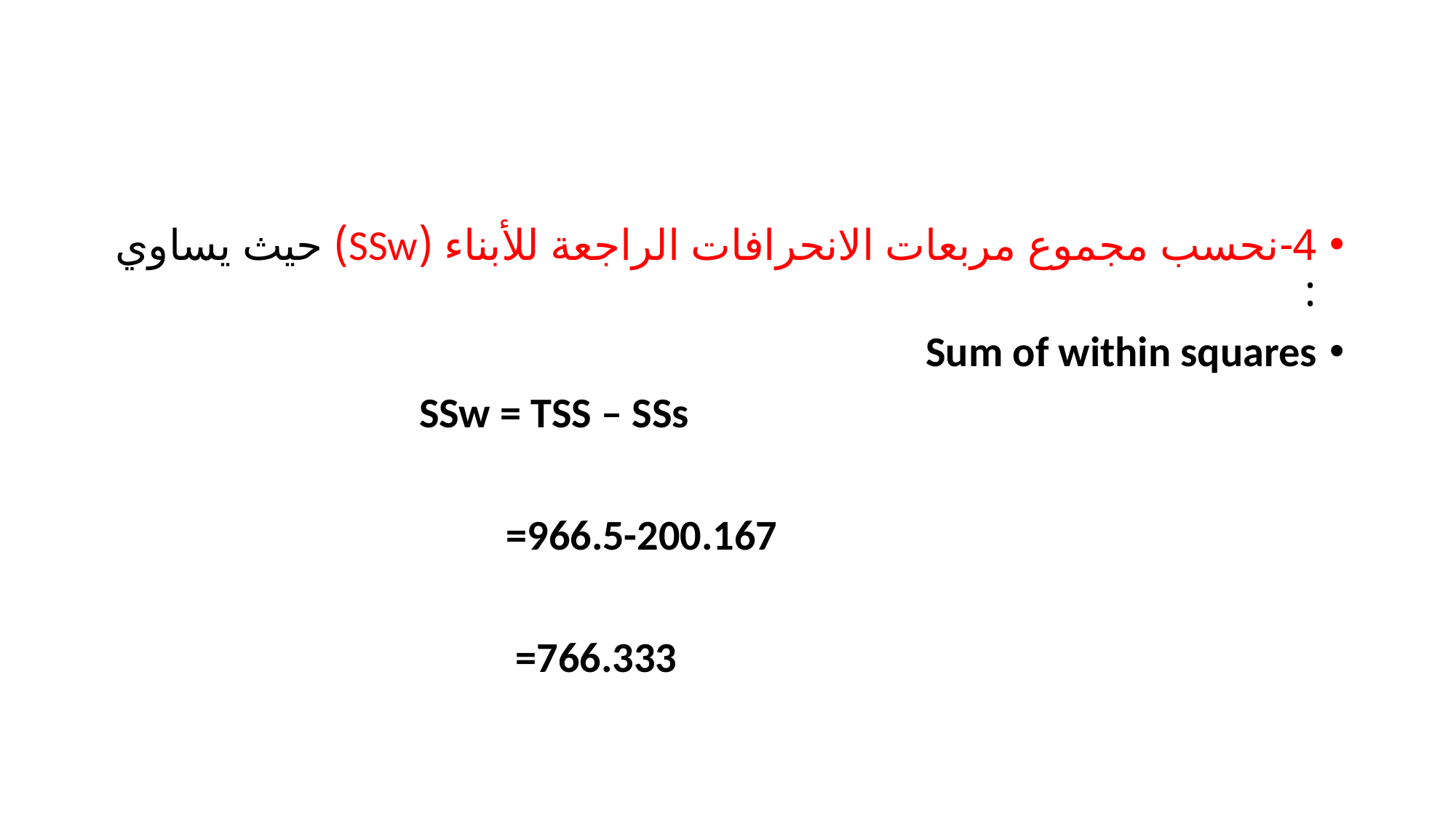

#
4-نحسب مجموع مربعات الانحرافات الراجعة للأبناء (SSw) حيث يساوي :
Sum of within squares
                                SSw = TSS – SSs

                                         =966.5-200.167

                                          =766.333